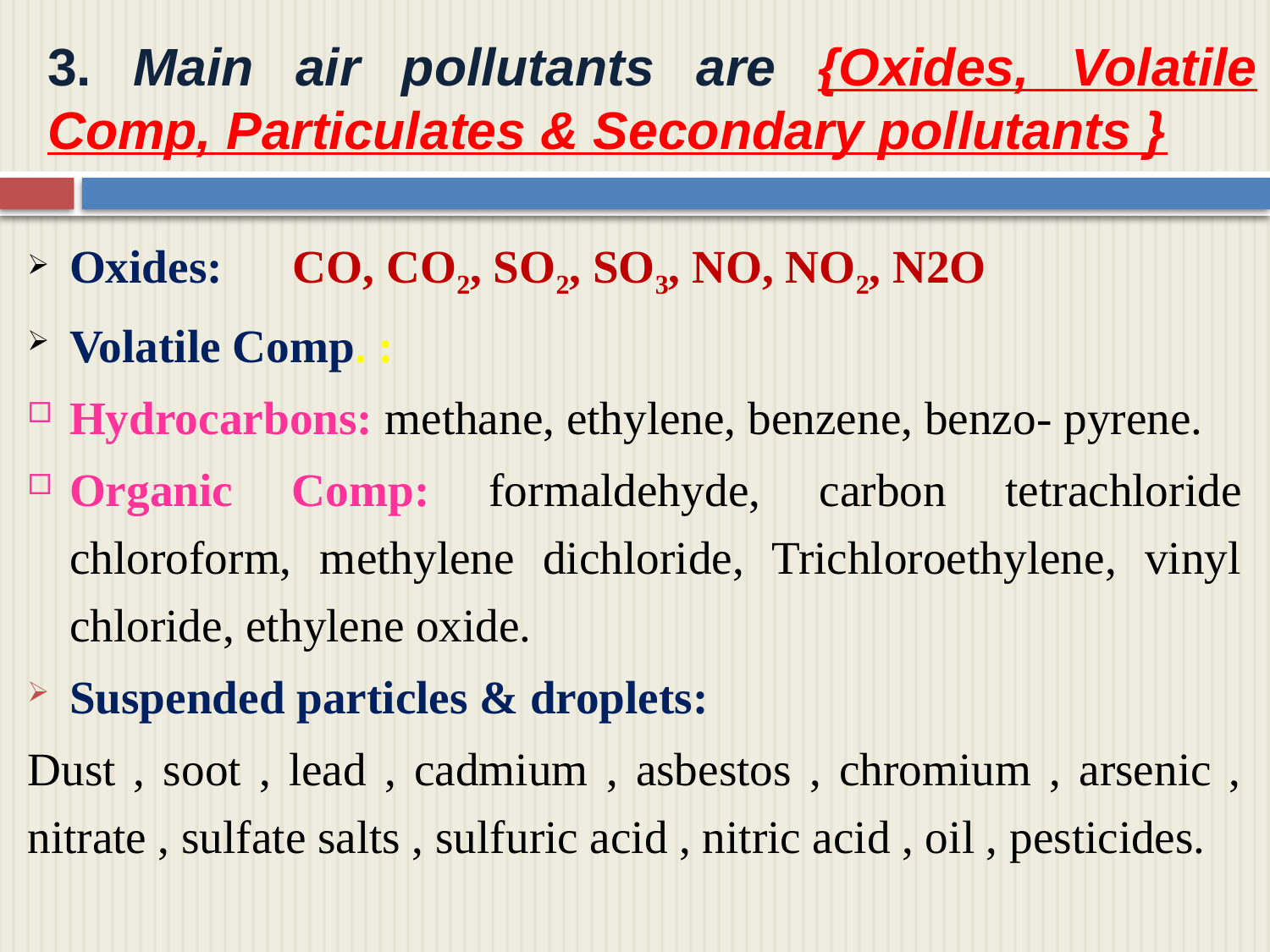

3. Main air pollutants are {Oxides, Volatile Comp, Particulates & Secondary pollutants }

Oxides:      CO, CO2, SO2, SO3, NO, NO2, N2O
Volatile Comp. :
Hydrocarbons: methane, ethylene, benzene, benzo- pyrene.
Organic Comp: formaldehyde, carbon tetrachloride chloroform, methylene dichloride, Trichloroethylene, vinyl chloride, ethylene oxide.
Suspended particles & droplets:
Dust , soot , lead , cadmium , asbestos , chromium , arsenic , nitrate , sulfate salts , sulfuric acid , nitric acid , oil , pesticides.